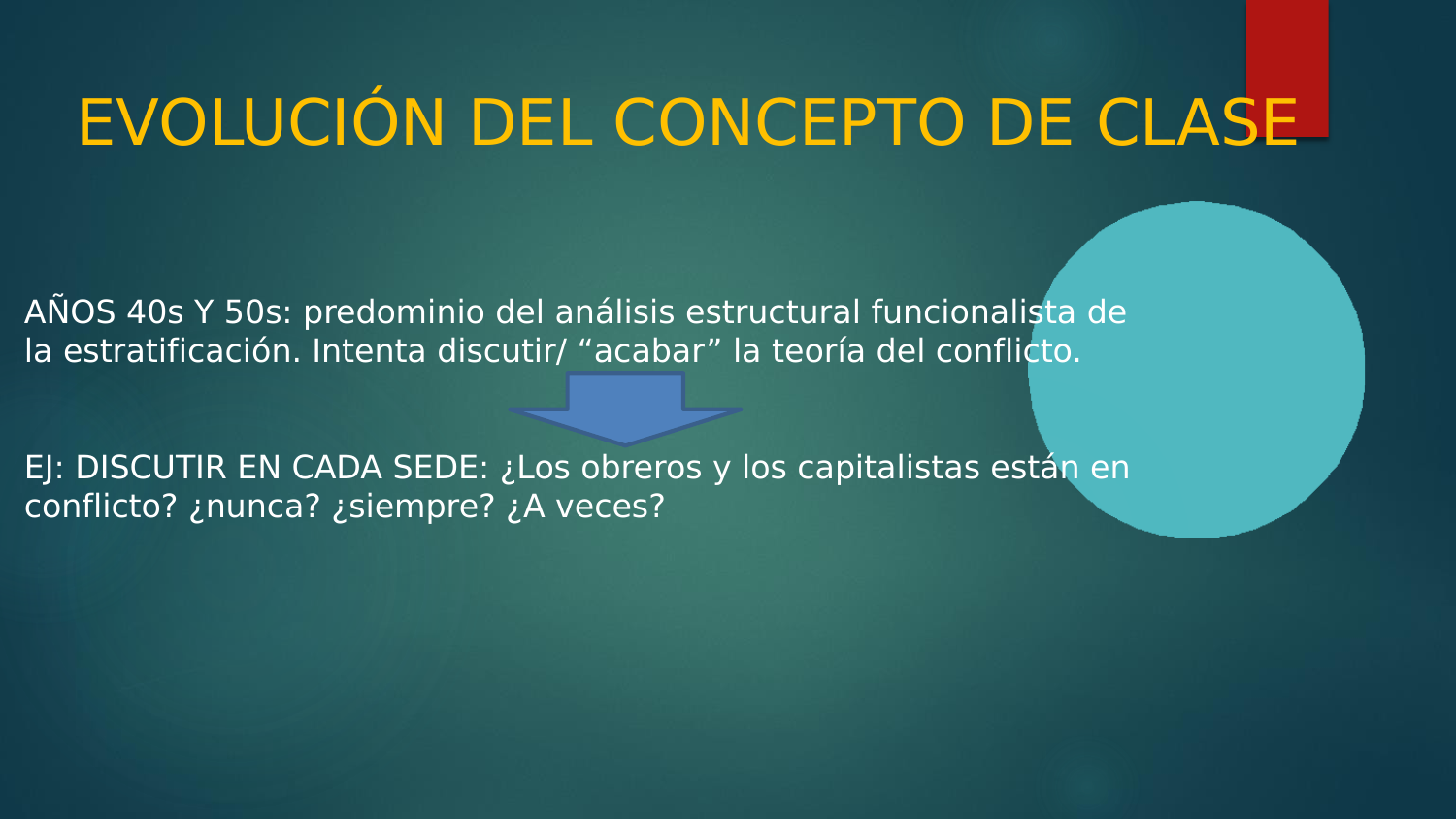

# EVOLUCIÓN DEL CONCEPTO DE CLASE
AÑOS 40s Y 50s: predominio del análisis estructural funcionalista de la estratificación. Intenta discutir/ “acabar” la teoría del conflicto.

EJ: DISCUTIR EN CADA SEDE: ¿Los obreros y los capitalistas están en conflicto? ¿nunca? ¿siempre? ¿A veces?